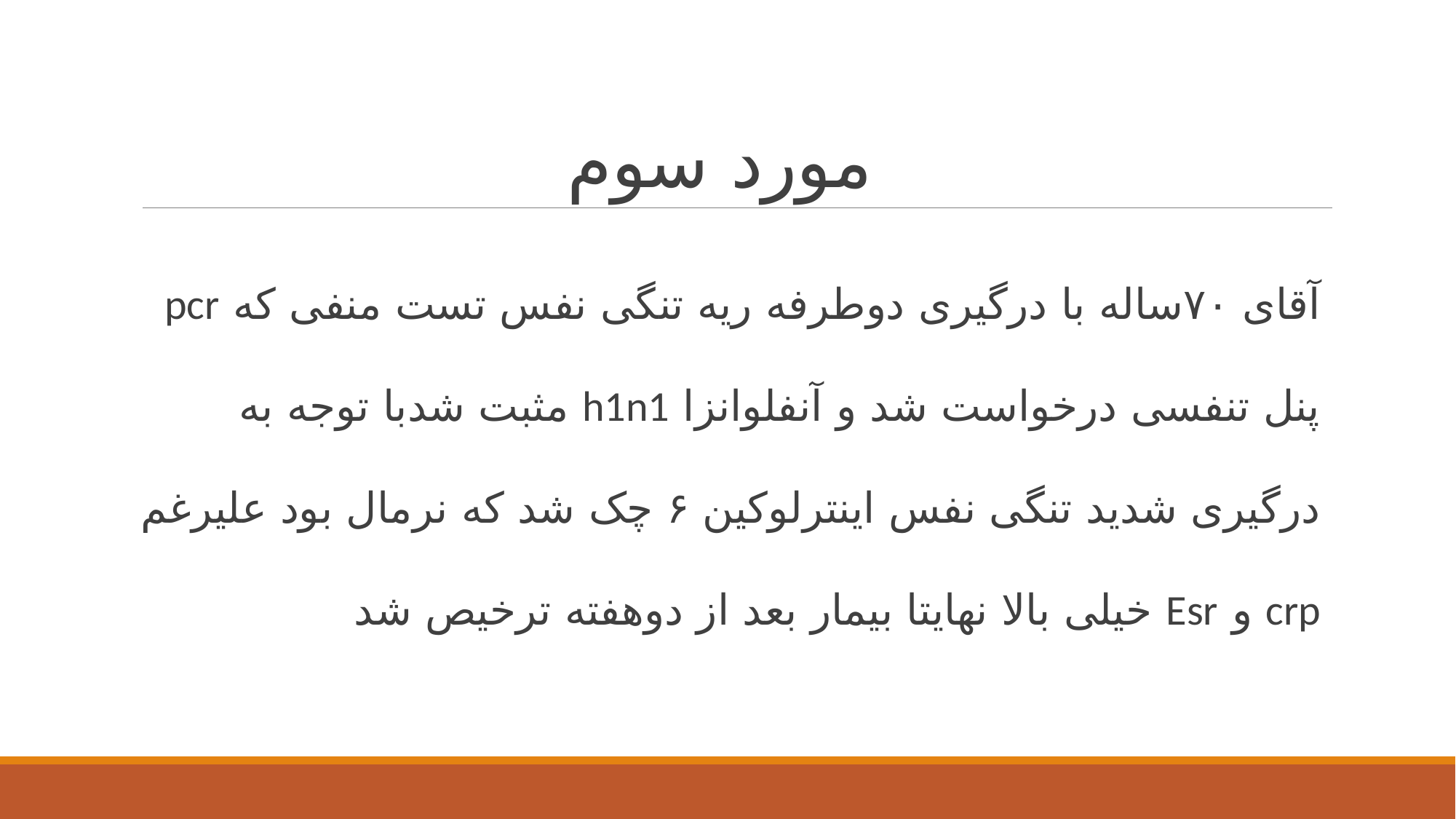

# مورد سوم
آقای ۷۰ساله با درگیری دوطرفه ریه تنگی نفس تست منفی که pcr پنل تنفسی درخواست شد و آنفلوانزا h1n1 مثبت شدبا توجه به درگیری شدید تنگی نفس اینترلوکین ۶ چک شد که نرمال بود علیرغم crp و Esr خیلی بالا نهایتا بیمار بعد از دوهفته ترخیص شد